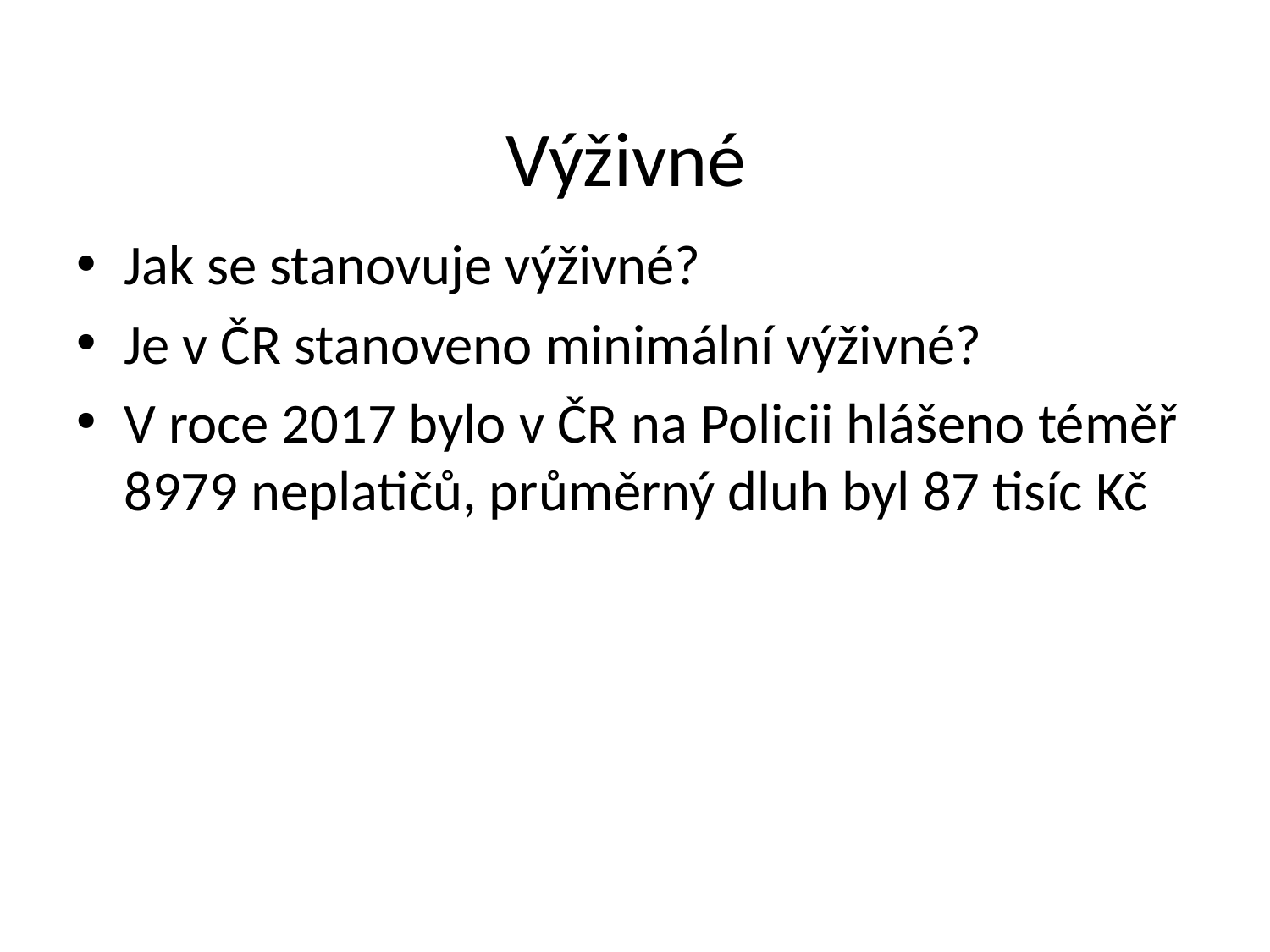

# Výživné
Jak se stanovuje výživné?
Je v ČR stanoveno minimální výživné?
V roce 2017 bylo v ČR na Policii hlášeno téměř 8979 neplatičů, průměrný dluh byl 87 tisíc Kč